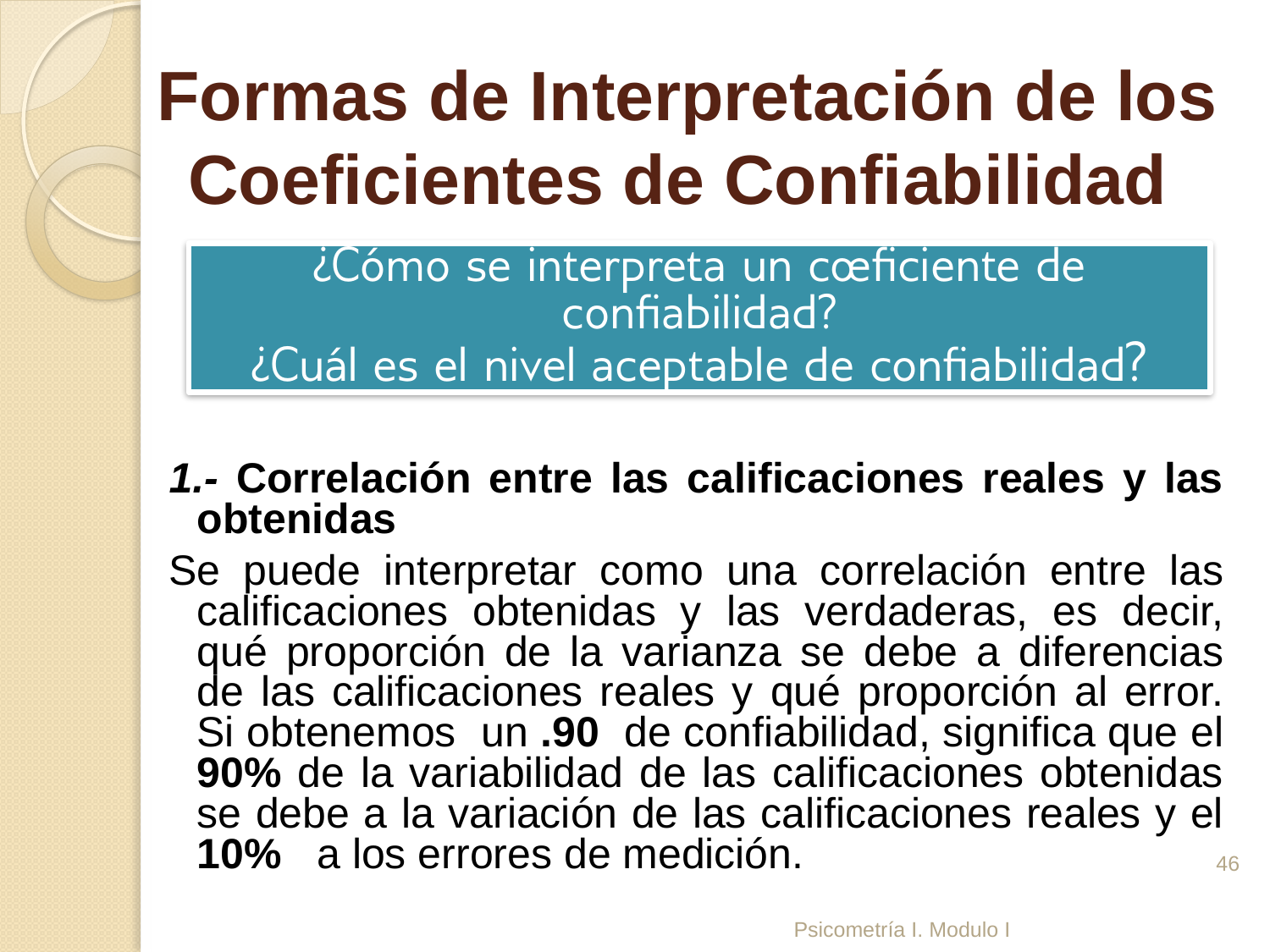

# Formas de Interpretación de los Coeficientes de Confiabilidad
¿Cómo se interpreta un coeficiente de confiabilidad?
¿Cuál es el nivel aceptable de confiabilidad?
1.- Correlación entre las calificaciones reales y las obtenidas
Se puede interpretar como una correlación entre las calificaciones obtenidas y las verdaderas, es decir, qué proporción de la varianza se debe a diferencias de las calificaciones reales y qué proporción al error. Si obtenemos  un .90  de confiabilidad, significa que el 90% de la variabilidad de las calificaciones obtenidas se debe a la variación de las calificaciones reales y el 10%   a los errores de medición.
46
Psicometría I. Modulo I